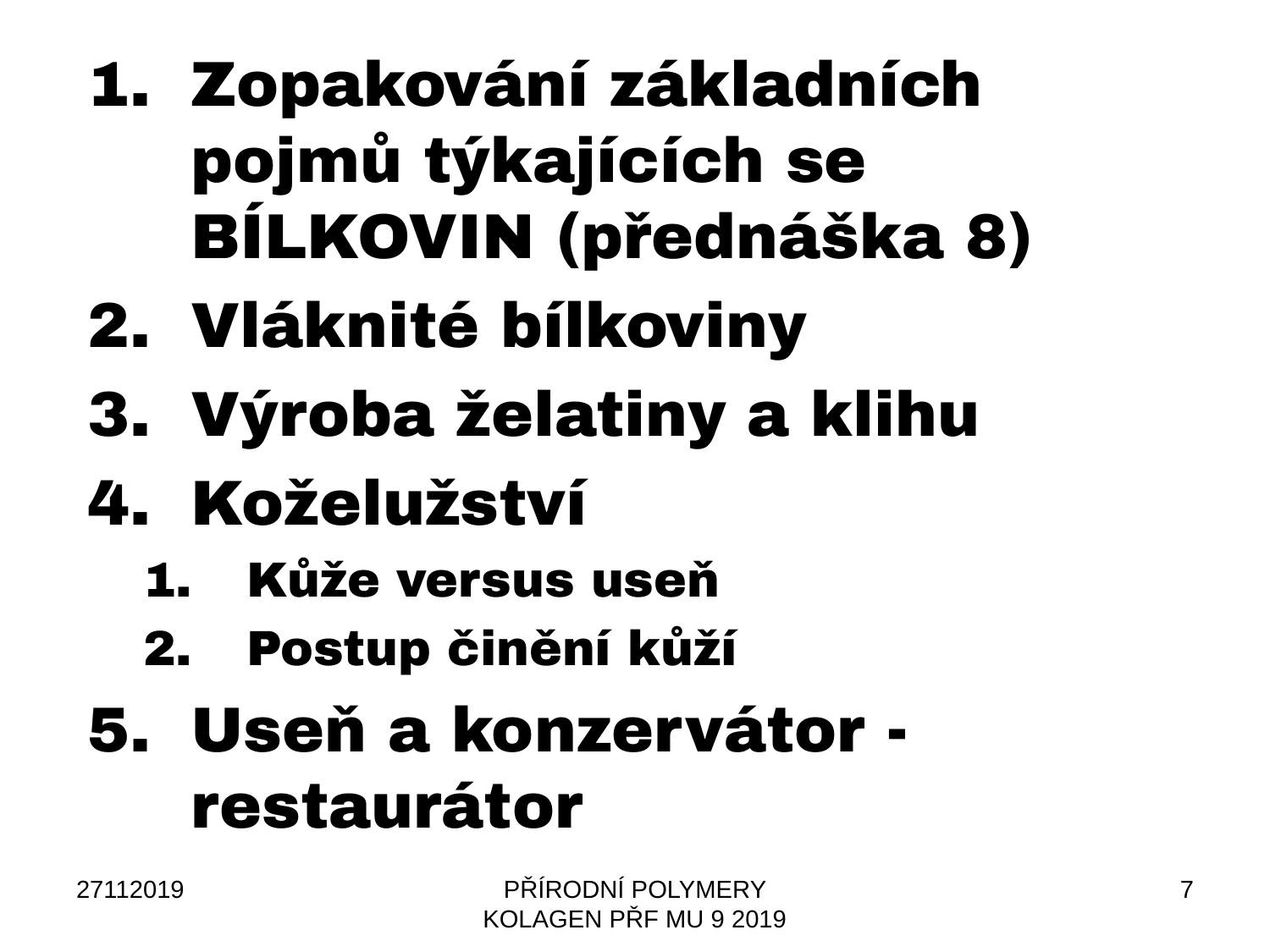

Zopakování základních pojmů týkajících se BÍLKOVIN (přednáška 8)
Vláknité bílkoviny
Výroba želatiny a klihu
Koželužství
Kůže versus useň
Postup činění kůží
Useň a konzervátor - restaurátor
27112019
PŘÍRODNÍ POLYMERY KOLAGEN PŘF MU 9 2019
7